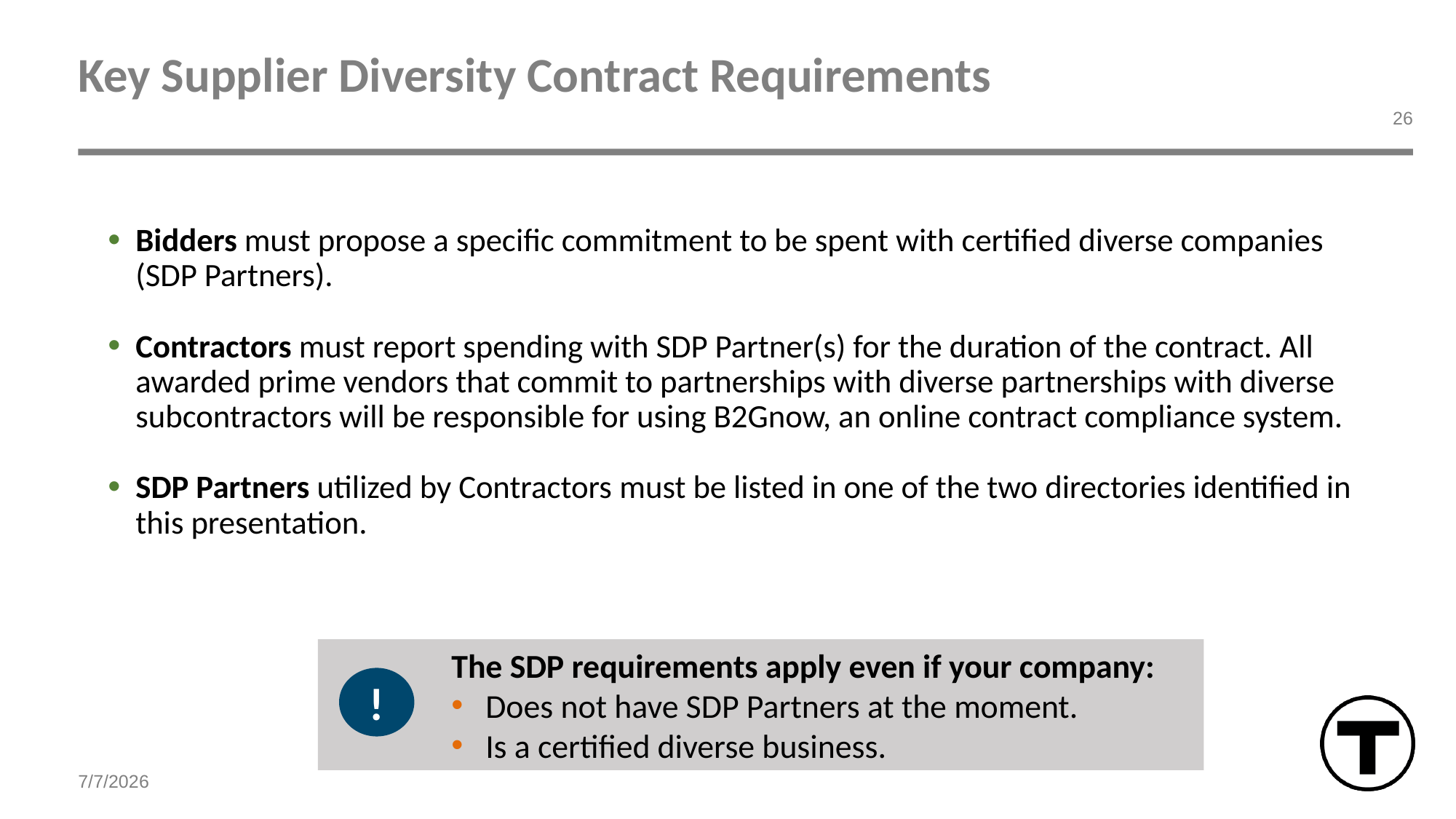

# Key Supplier Diversity Contract Requirements
26
Bidders must propose a specific commitment to be spent with certified diverse companies (SDP Partners).

Contractors must report spending with SDP Partner(s) for the duration of the contract. All awarded prime vendors that commit to partnerships with diverse partnerships with diverse subcontractors will be responsible for using B2Gnow, an online contract compliance system.

SDP Partners utilized by Contractors must be listed in one of the two directories identified in this presentation.

The SDP requirements apply even if your company:
Does not have SDP Partners at the moment.
Is a certified diverse business.
!
7/7/2026